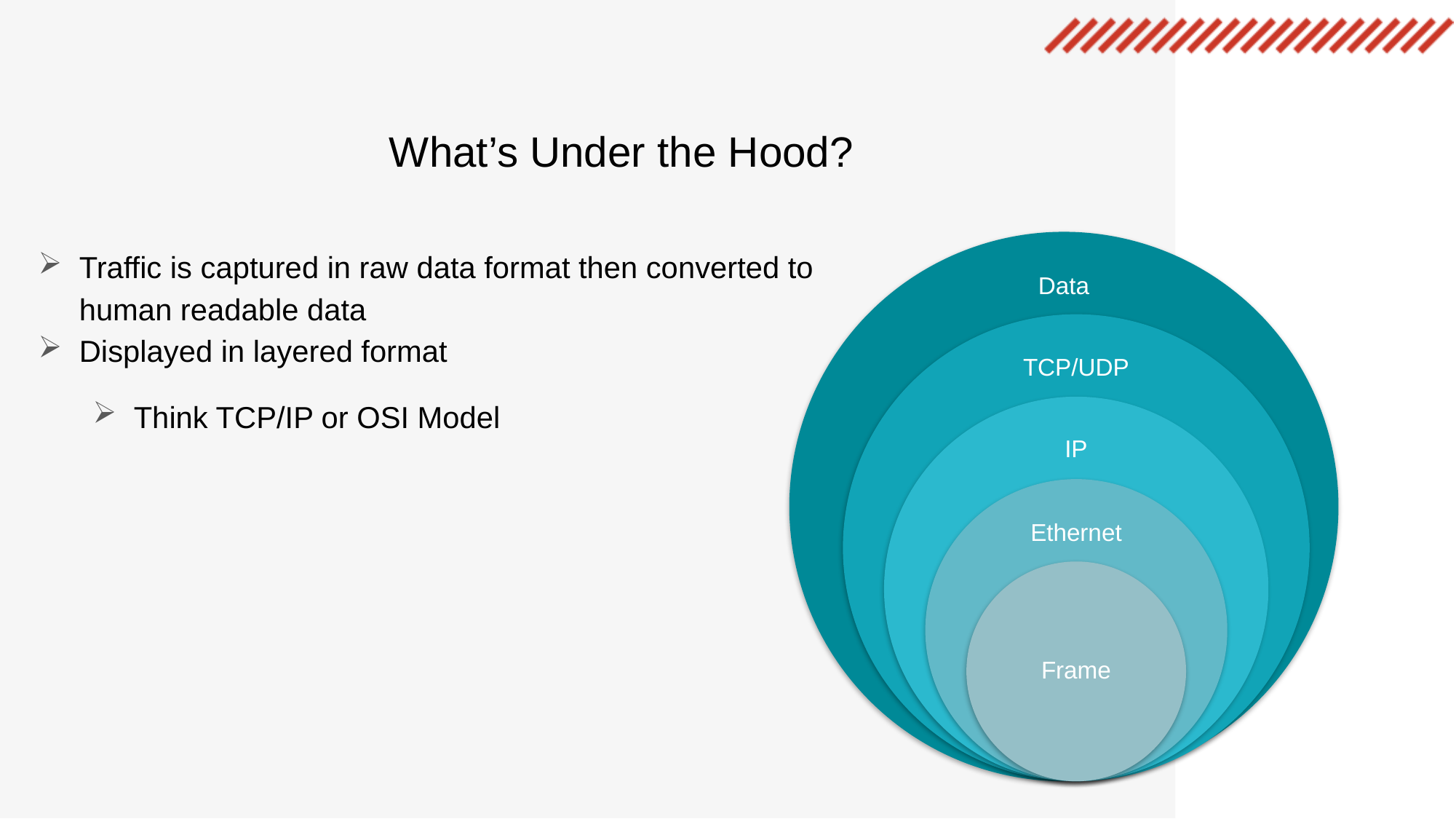

What’s Under the Hood?
Traffic is captured in raw data format then converted to human readable data
Displayed in layered format
Think TCP/IP or OSI Model

Data
TCP/UDP
IP
Ethernet
Frame